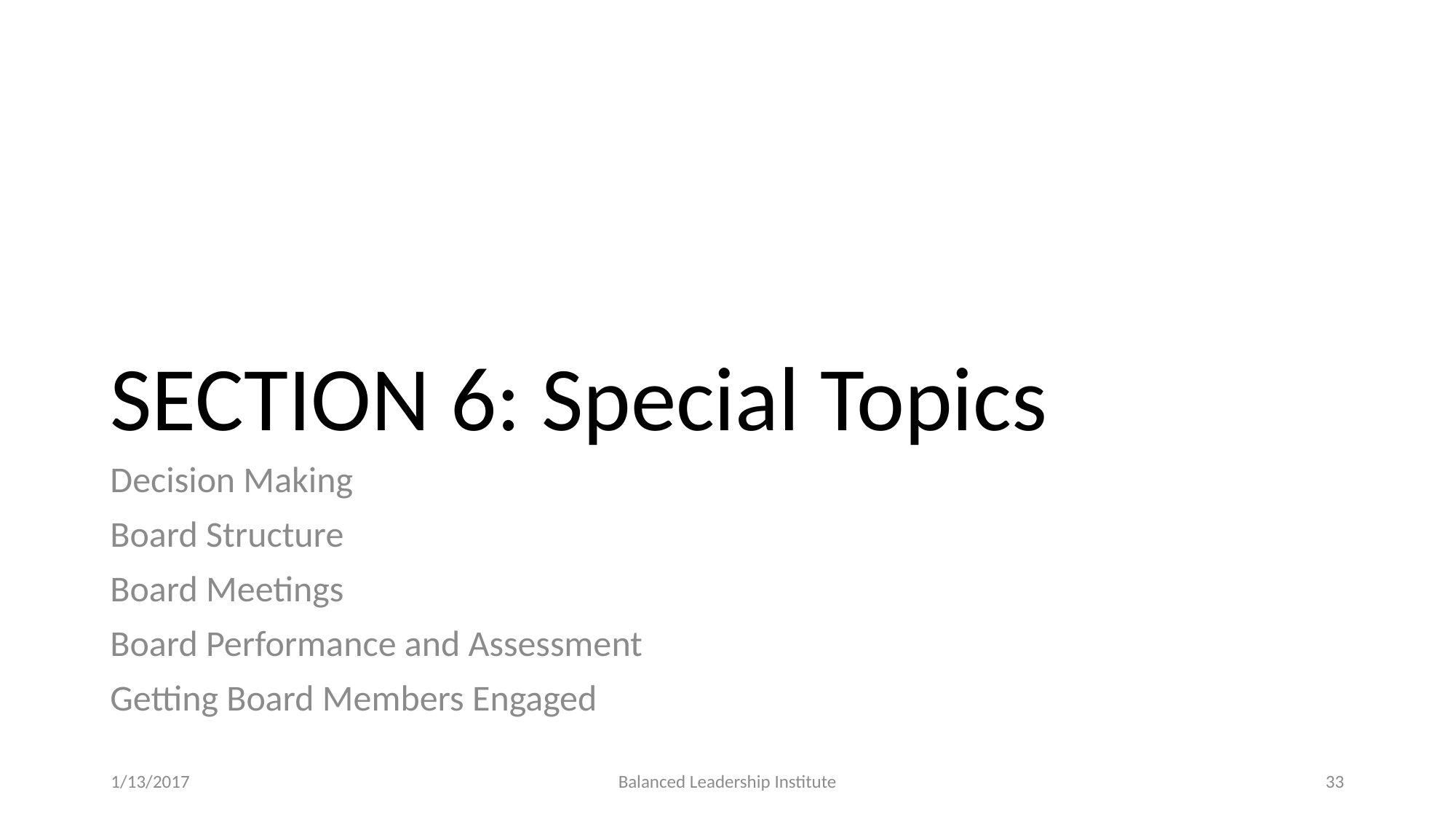

# SECTION 6: Special Topics
Decision Making
Board Structure
Board Meetings
Board Performance and Assessment
Getting Board Members Engaged
1/13/2017
Balanced Leadership Institute
33